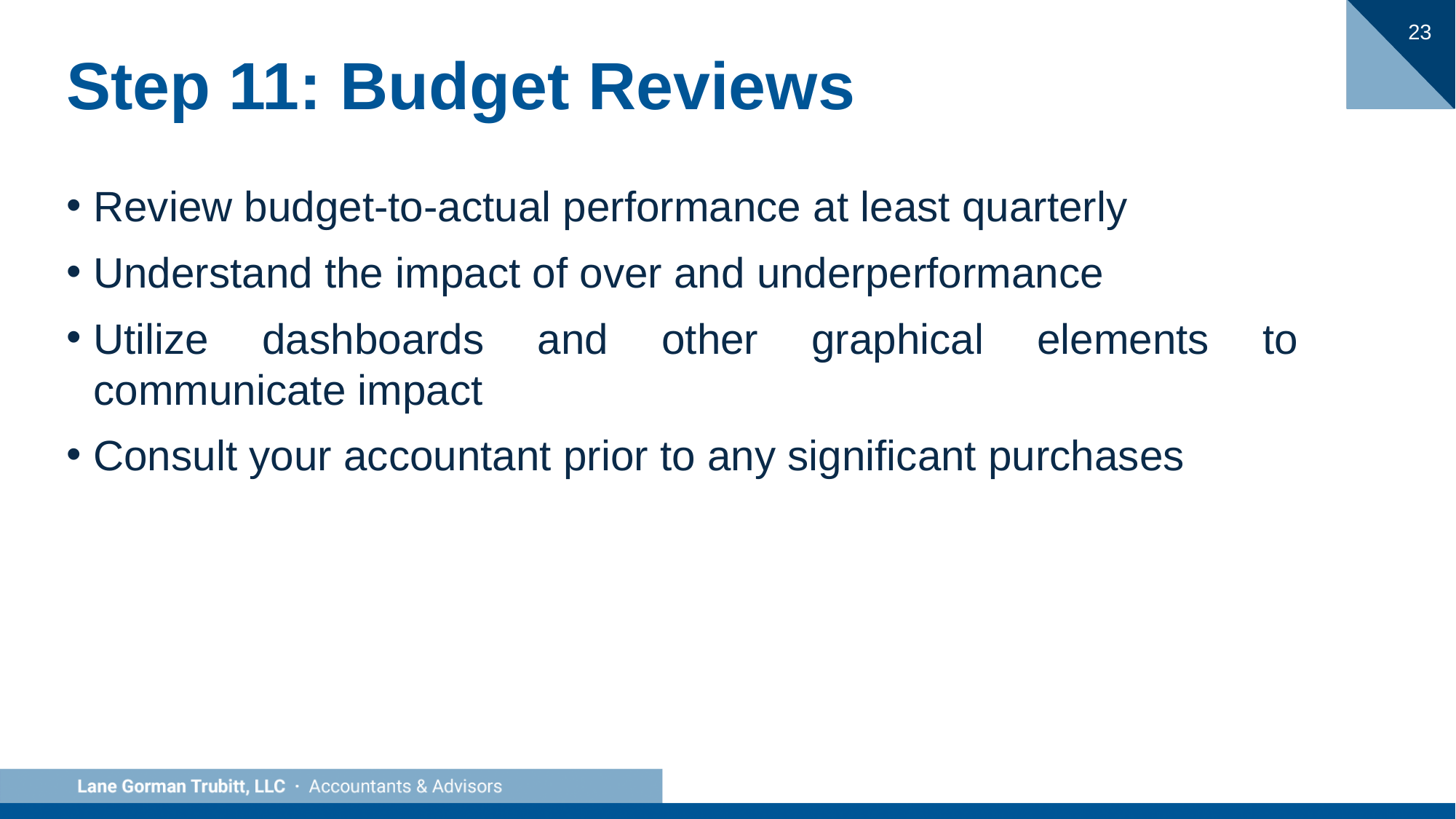

23
# Step 11: Budget Reviews
Review budget-to-actual performance at least quarterly
Understand the impact of over and underperformance
Utilize dashboards and other graphical elements to communicate impact
Consult your accountant prior to any significant purchases